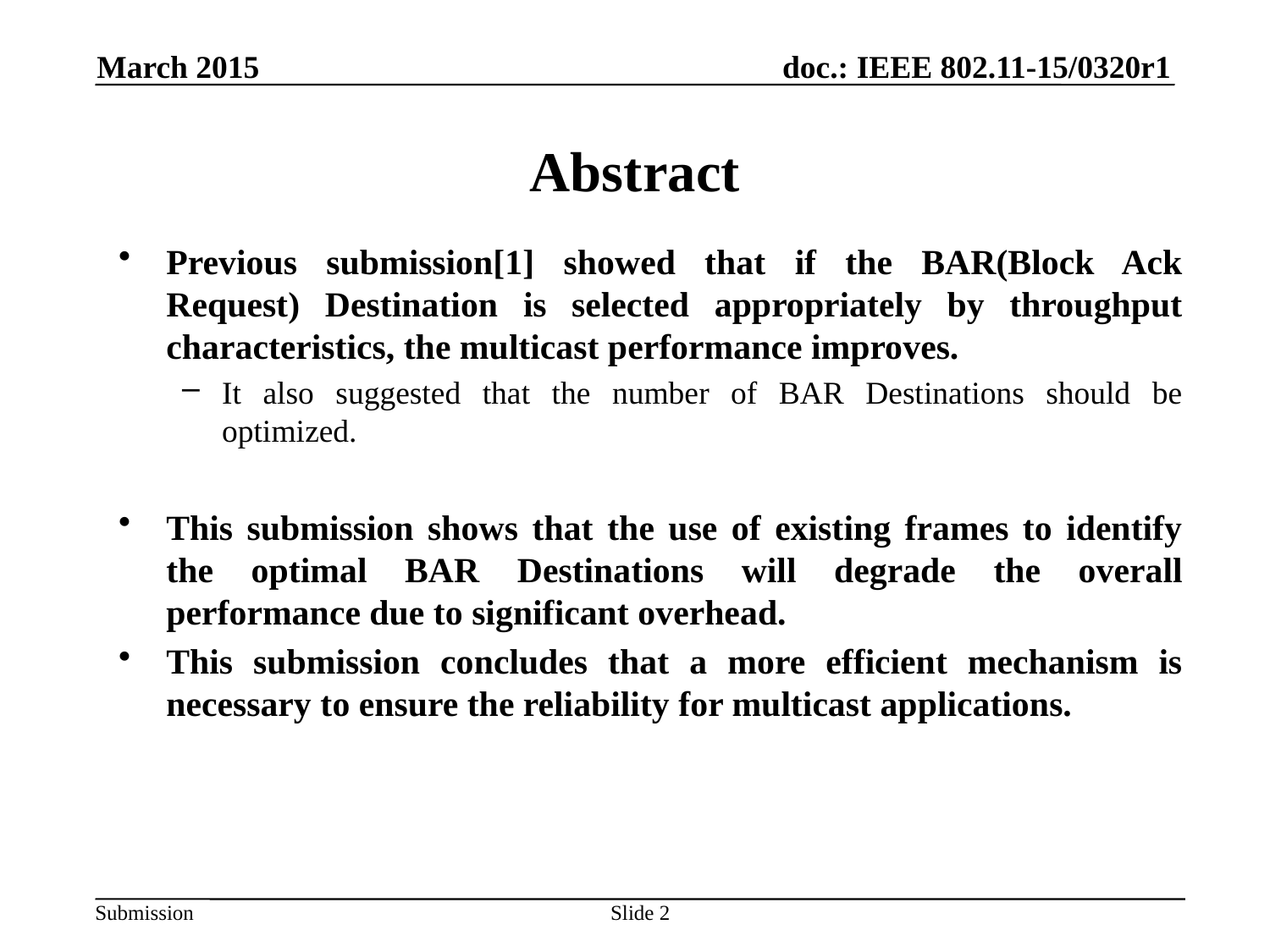

March 2015
# Abstract
Previous submission[1] showed that if the BAR(Block Ack Request) Destination is selected appropriately by throughput characteristics, the multicast performance improves.
It also suggested that the number of BAR Destinations should be optimized.

This submission shows that the use of existing frames to identify the optimal BAR Destinations will degrade the overall performance due to significant overhead.
This submission concludes that a more efficient mechanism is necessary to ensure the reliability for multicast applications.
Slide 2
Yusuke Tanaka, Sony Corporation